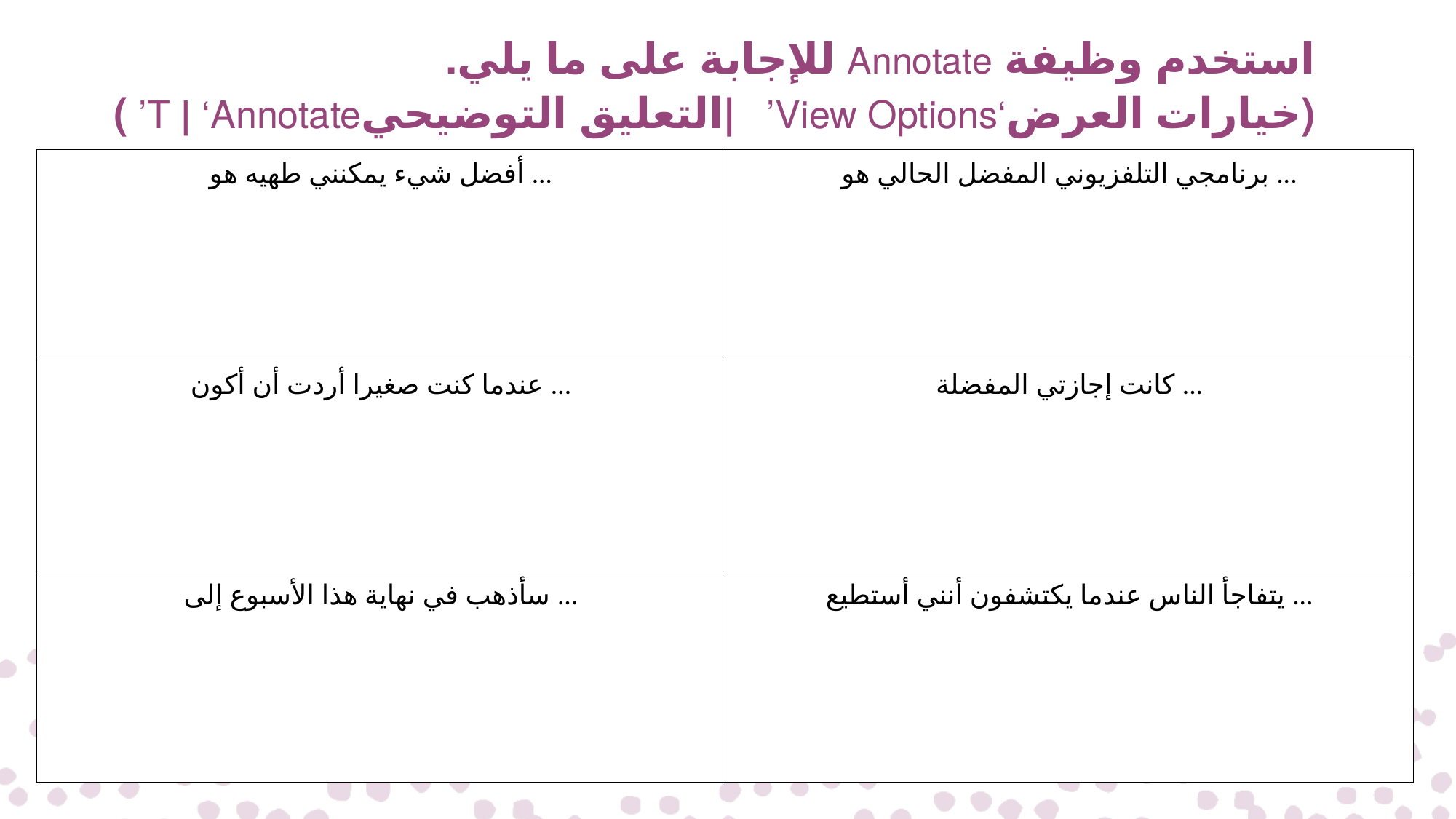

# استخدم وظيفة Annotate للإجابة على ما يلي. (خيارات العرض‘View Options’   |التعليق التوضيحيT | ‘Annotate’ )
| أفضل شيء يمكنني طهيه هو ... | برنامجي التلفزيوني المفضل الحالي هو ... |
| --- | --- |
| عندما كنت صغيرا أردت أن أكون ... | كانت إجازتي المفضلة ... |
| سأذهب في نهاية هذا الأسبوع إلى ... | يتفاجأ الناس عندما يكتشفون أنني أستطيع ... |